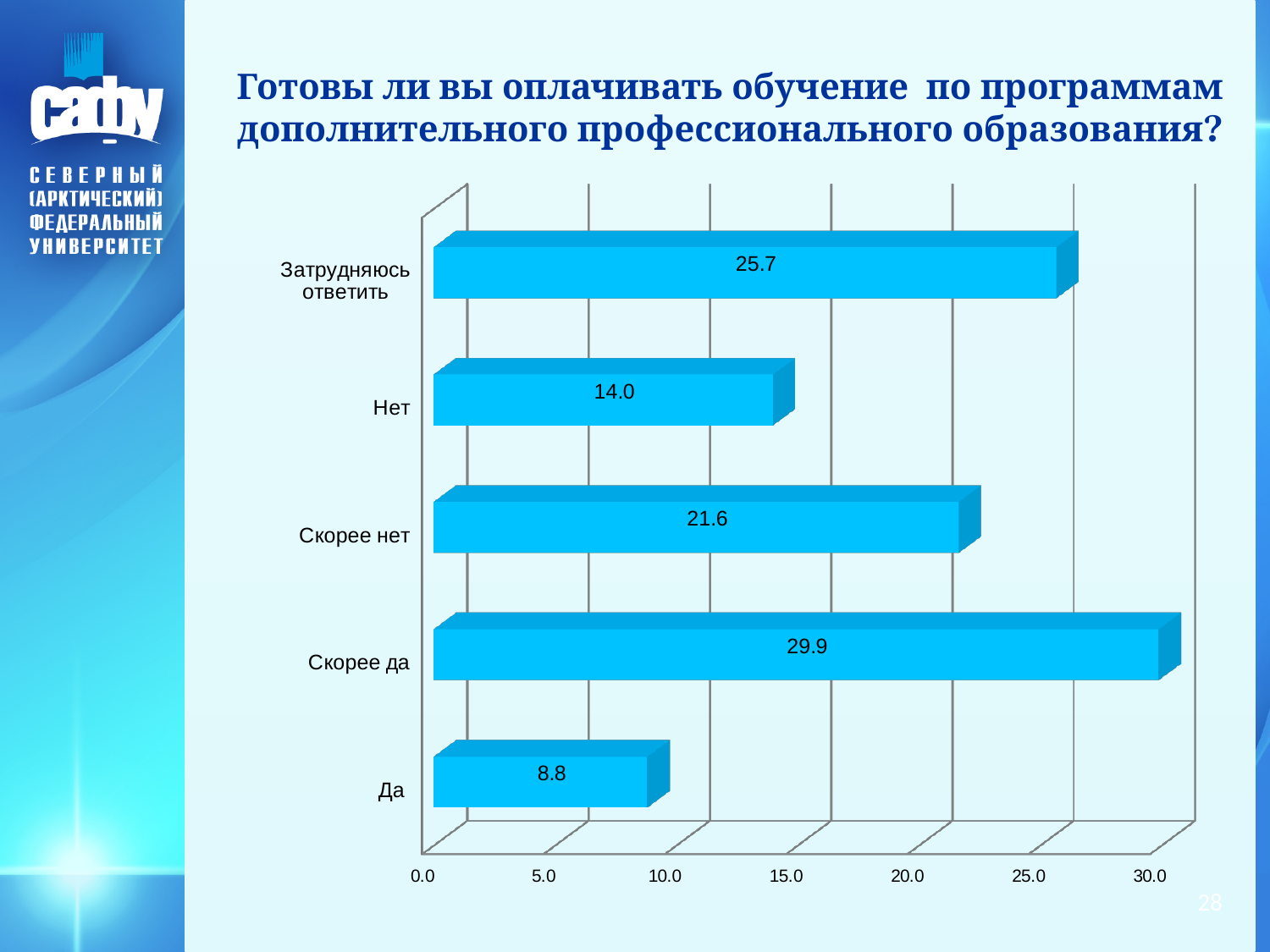

# Готовы ли вы оплачивать обучение  по программам дополнительного профессионального образования?

[unsupported chart]

28